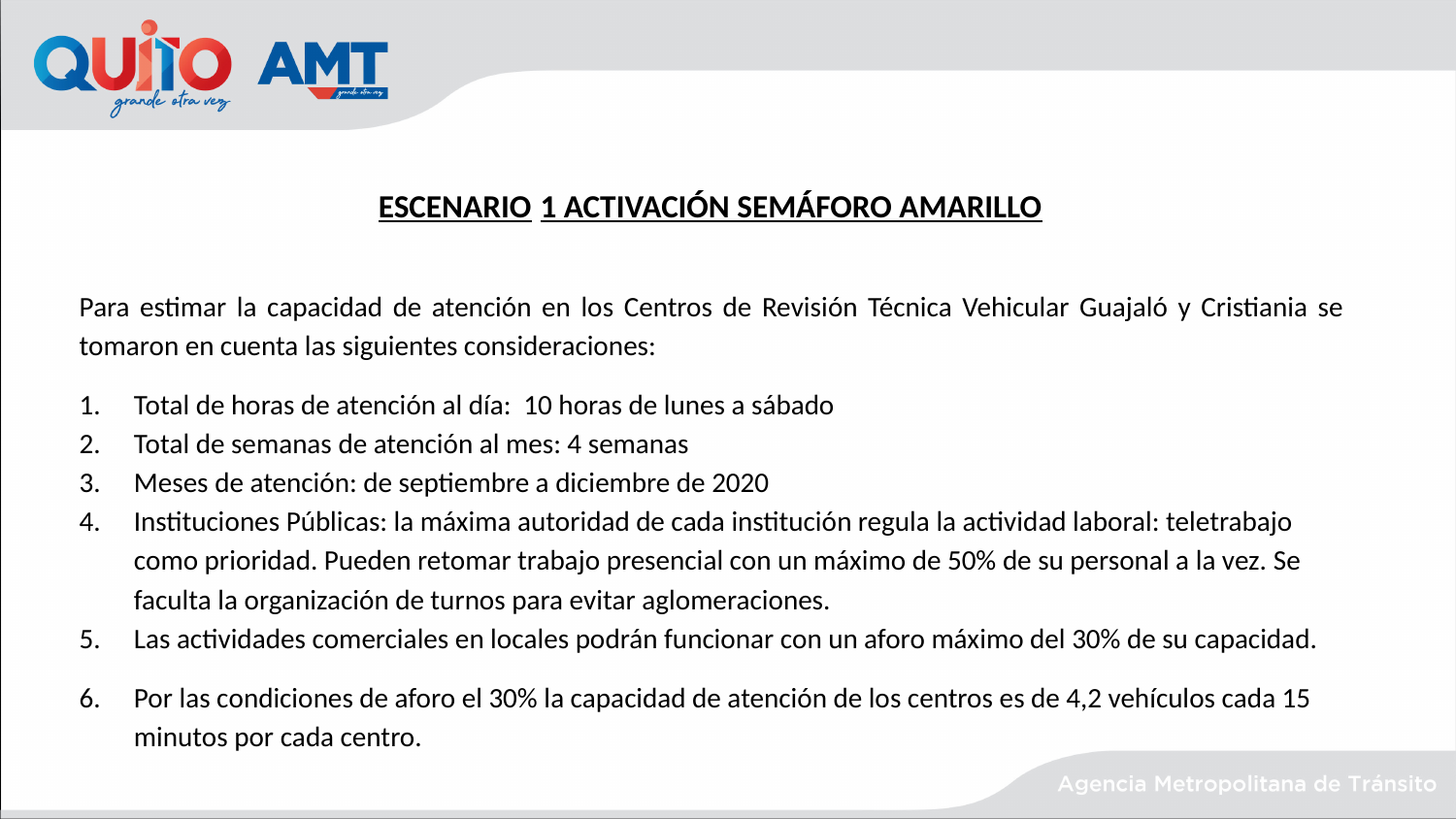

ESCENARIO 1 ACTIVACIÓN SEMÁFORO AMARILLO
Para estimar la capacidad de atención en los Centros de Revisión Técnica Vehicular Guajaló y Cristiania se tomaron en cuenta las siguientes consideraciones:
Total de horas de atención al día:  10 horas de lunes a sábado
Total de semanas de atención al mes: 4 semanas
Meses de atención: de septiembre a diciembre de 2020
Instituciones Públicas: la máxima autoridad de cada institución regula la actividad laboral: teletrabajo como prioridad. Pueden retomar trabajo presencial con un máximo de 50% de su personal a la vez. Se faculta la organización de turnos para evitar aglomeraciones.
Las actividades comerciales en locales podrán funcionar con un aforo máximo del 30% de su capacidad.
Por las condiciones de aforo el 30% la capacidad de atención de los centros es de 4,2 vehículos cada 15 minutos por cada centro.